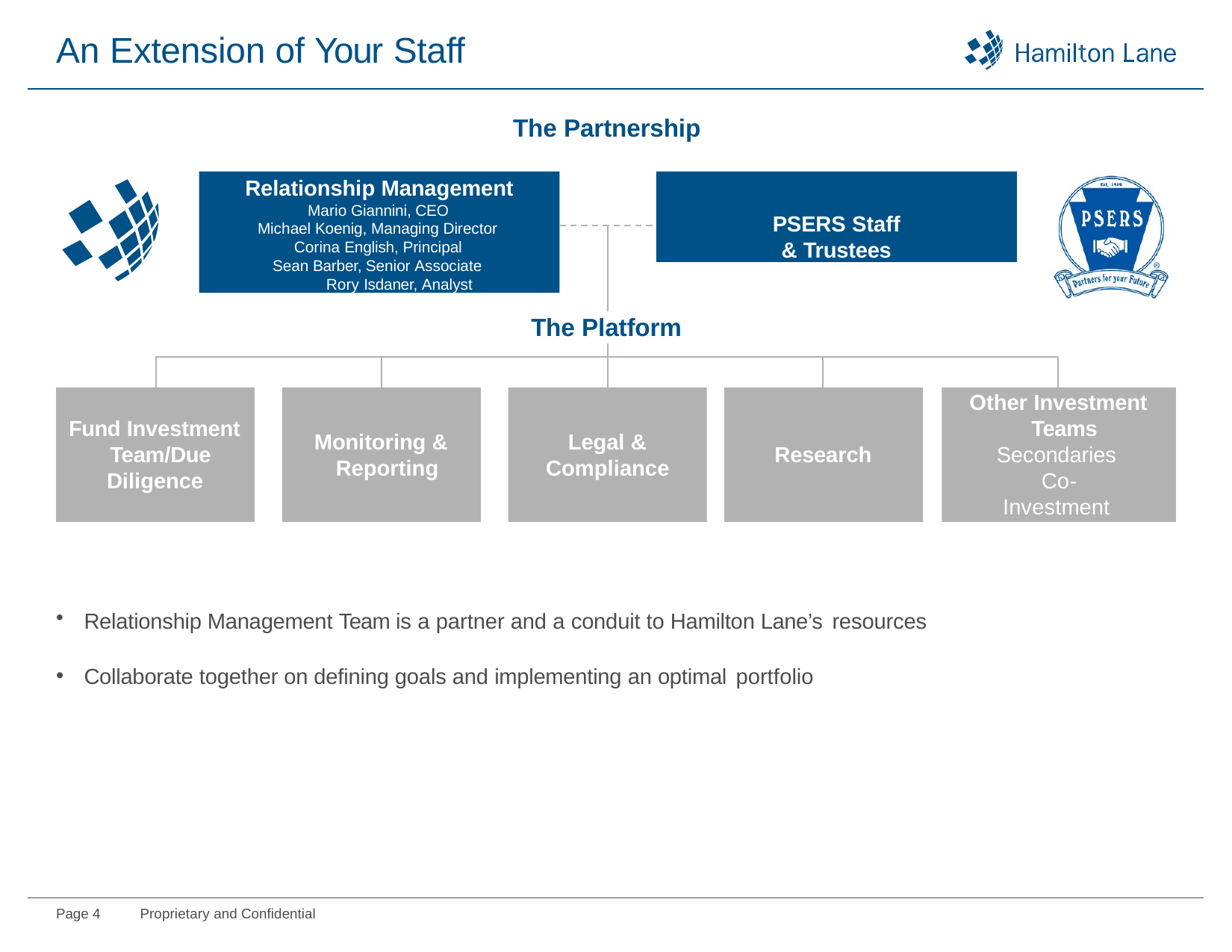

# An Extension of Your Staff

The Partnership
Relationship Management
Mario Giannini, CEO  Michael Koenig, Managing Director
Corina English, Principal  Sean Barber, Senior Associate
Rory Isdaner, Analyst

PSERS Staff
& Trustees

The Platform

Other Investment  Teams
Fund Investment  Team/Due
Monitoring &  Reporting
Legal &  Compliance
Research
Secondaries  Co-Investment  Real Estate
Diligence
Relationship Management Team is a partner and a conduit to Hamilton Lane’s resources

Collaborate together on defining goals and implementing an optimal portfolio

Page 4
Proprietary and Confidential